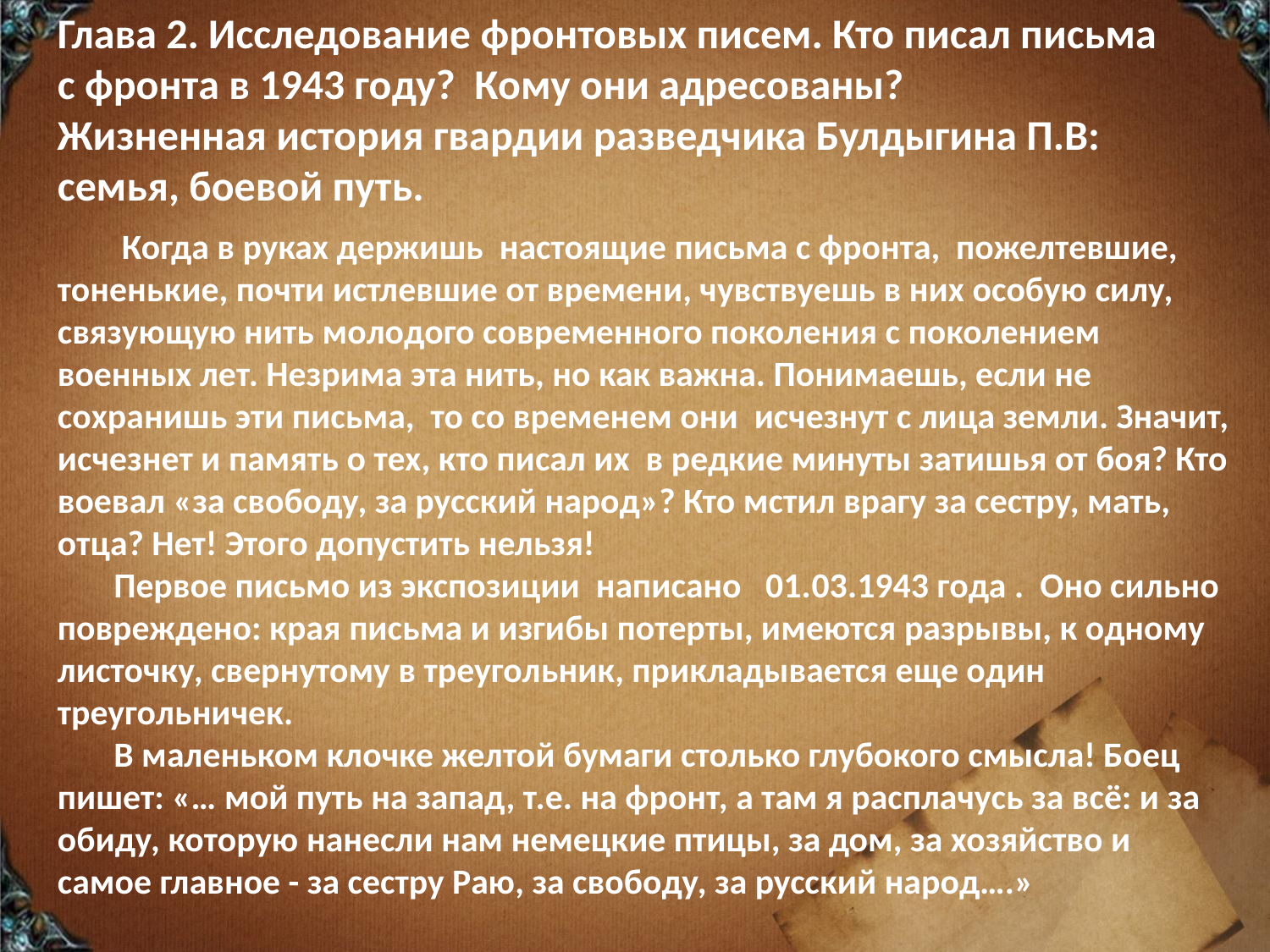

Глава 2. Исследование фронтовых писем. Кто писал письма с фронта в 1943 году?  Кому они адресованы?
Жизненная история гвардии разведчика Булдыгина П.В: семья, боевой путь.
        Когда в руках держишь  настоящие письма с фронта,  пожелтевшие, тоненькие, почти истлевшие от времени, чувствуешь в них особую силу, связующую нить молодого современного поколения с поколением военных лет. Незрима эта нить, но как важна. Понимаешь, если не сохранишь эти письма,  то со временем они  исчезнут с лица земли. Значит, исчезнет и память о тех, кто писал их  в редкие минуты затишья от боя? Кто воевал «за свободу, за русский народ»? Кто мстил врагу за сестру, мать, отца? Нет! Этого допустить нельзя!
       Первое письмо из экспозиции  написано   01.03.1943 года .  Оно сильно повреждено: края письма и изгибы потерты, имеются разрывы, к одному  листочку, свернутому в треугольник, прикладывается еще один  треугольничек.
       В маленьком клочке желтой бумаги столько глубокого смысла! Боец пишет: «… мой путь на запад, т.е. на фронт, а там я расплачусь за всё: и за обиду, которую нанесли нам немецкие птицы, за дом, за хозяйство и самое главное - за сестру Раю, за свободу, за русский народ….»